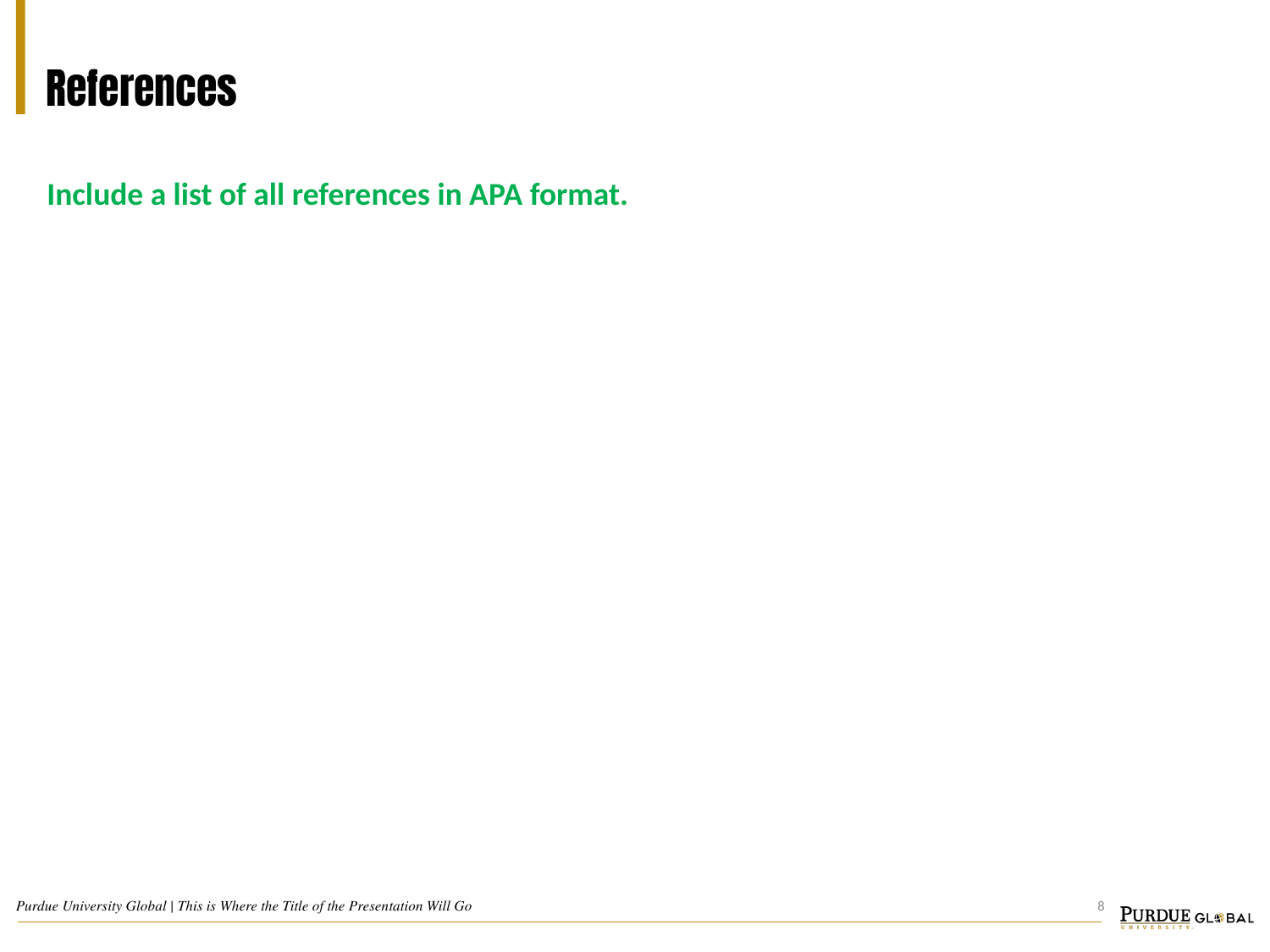

# References
Include a list of all references in APA format.
8
Purdue University Global | This is Where the Title of the Presentation Will Go